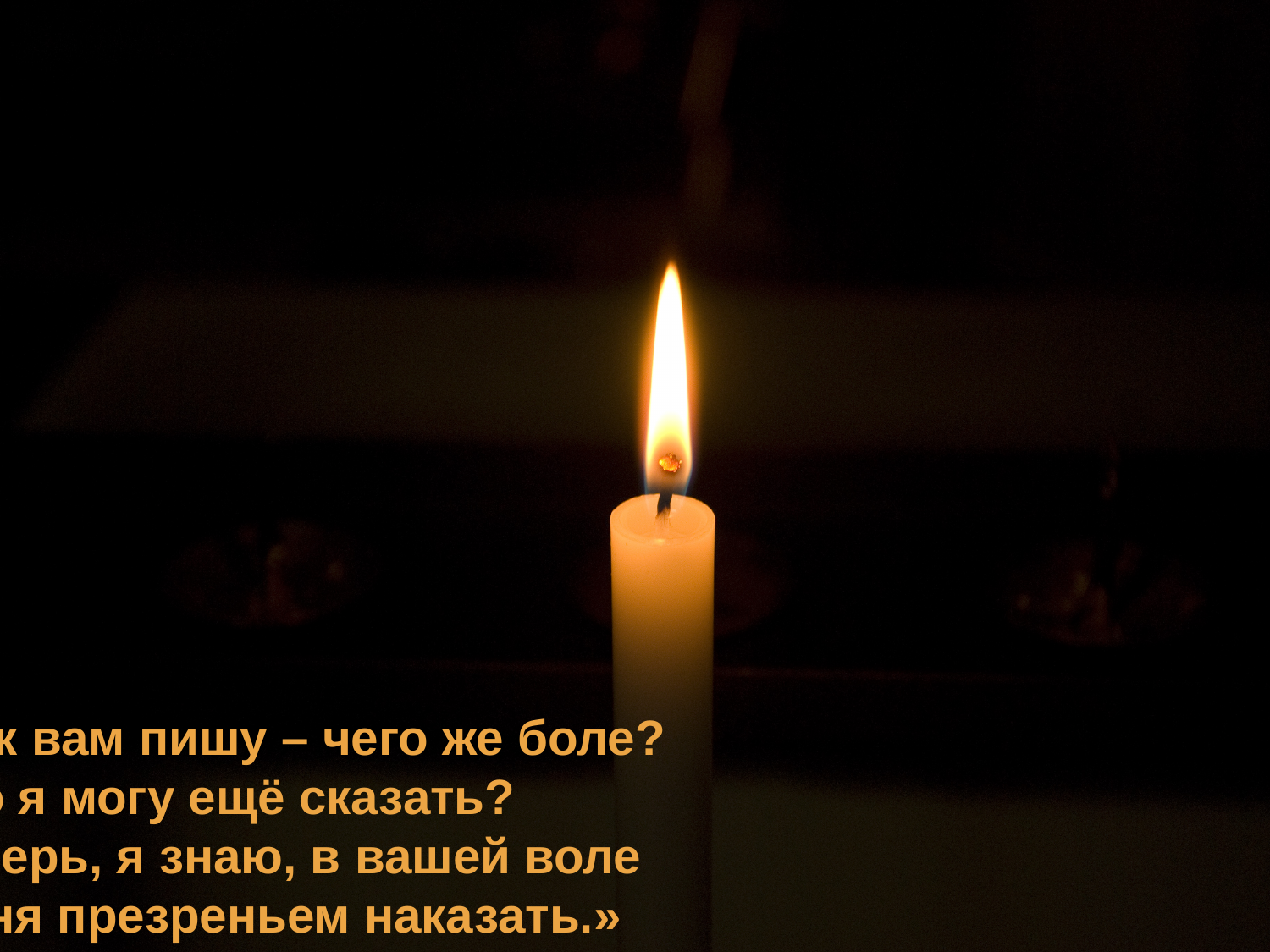

«Я к вам пишу – чего же боле?
Что я могу ещё сказать?
Теперь, я знаю, в вашей воле
Меня презреньем наказать.»